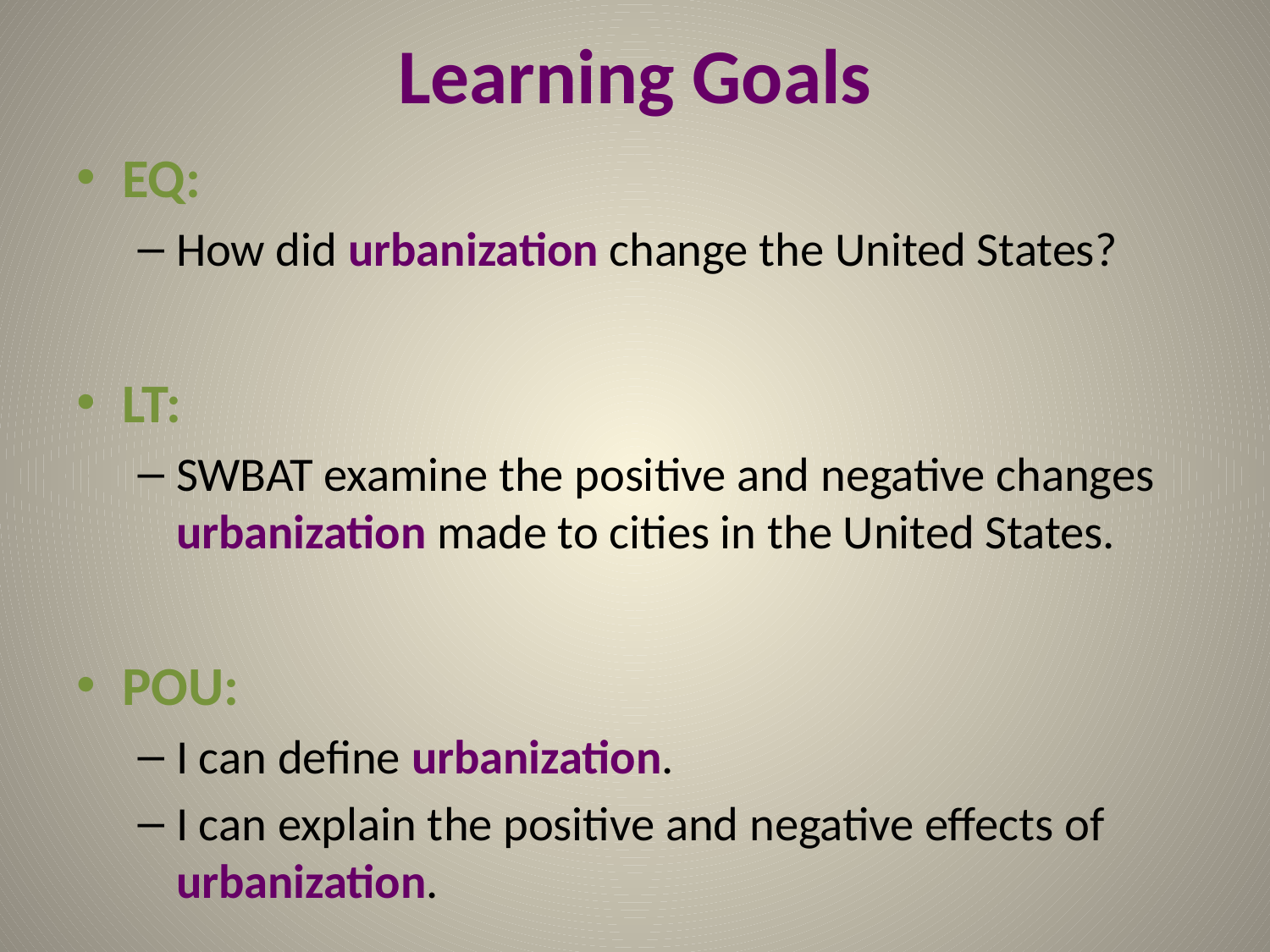

# Learning Goals
EQ:
How did urbanization change the United States?

LT:
SWBAT examine the positive and negative changes urbanization made to cities in the United States.

POU:
I can define urbanization.
I can explain the positive and negative effects of urbanization.